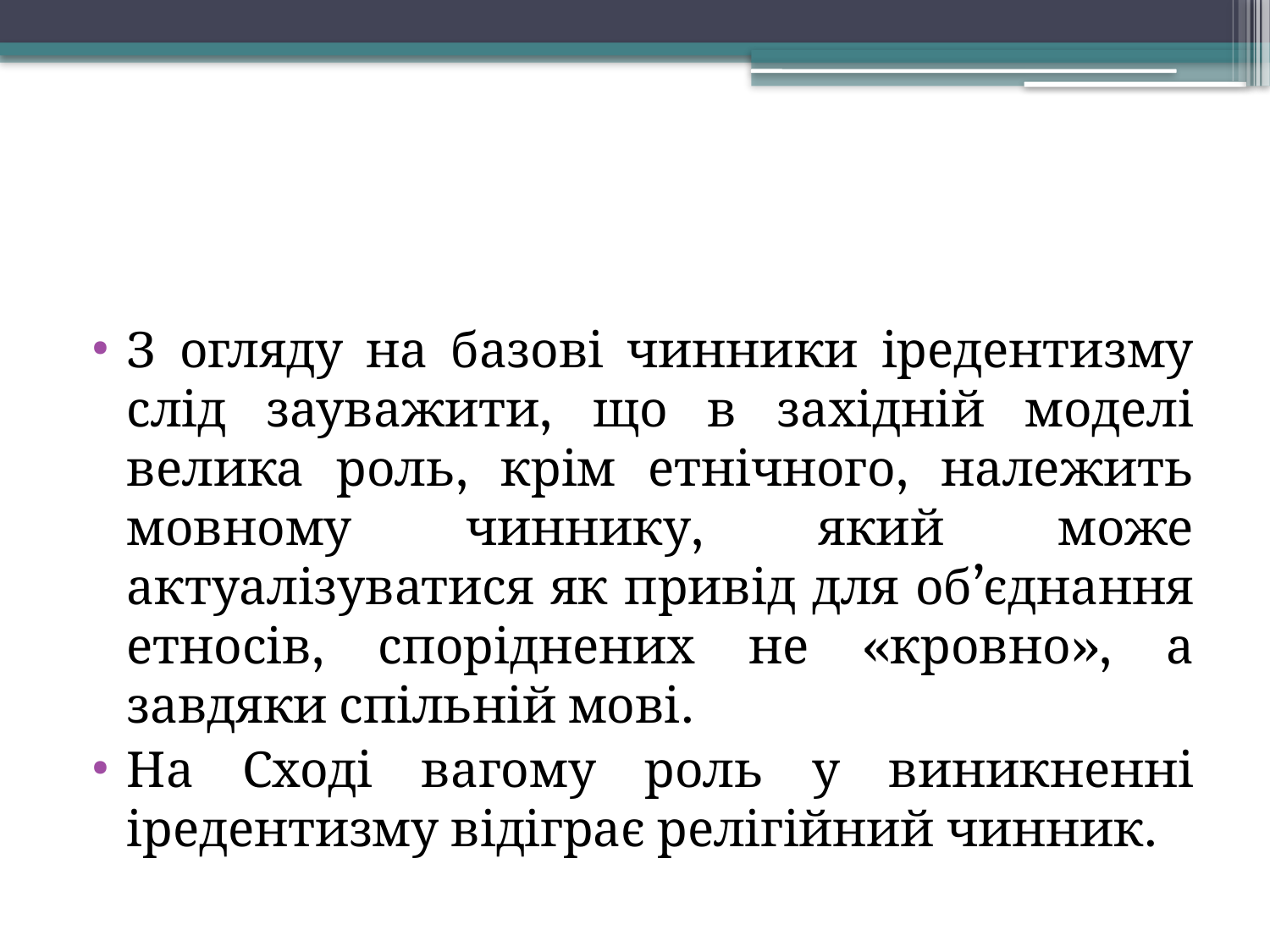

#
З огляду на базові чинники іредентизму слід зауважити, що в західній моделі велика роль, крім етнічного, належить мовному чиннику, який може актуалізуватися як привід для об’єднання етносів, споріднених не «кровно», а завдяки спільній мові.
На Сході вагому роль у виникненні іредентизму відіграє релігійний чинник.